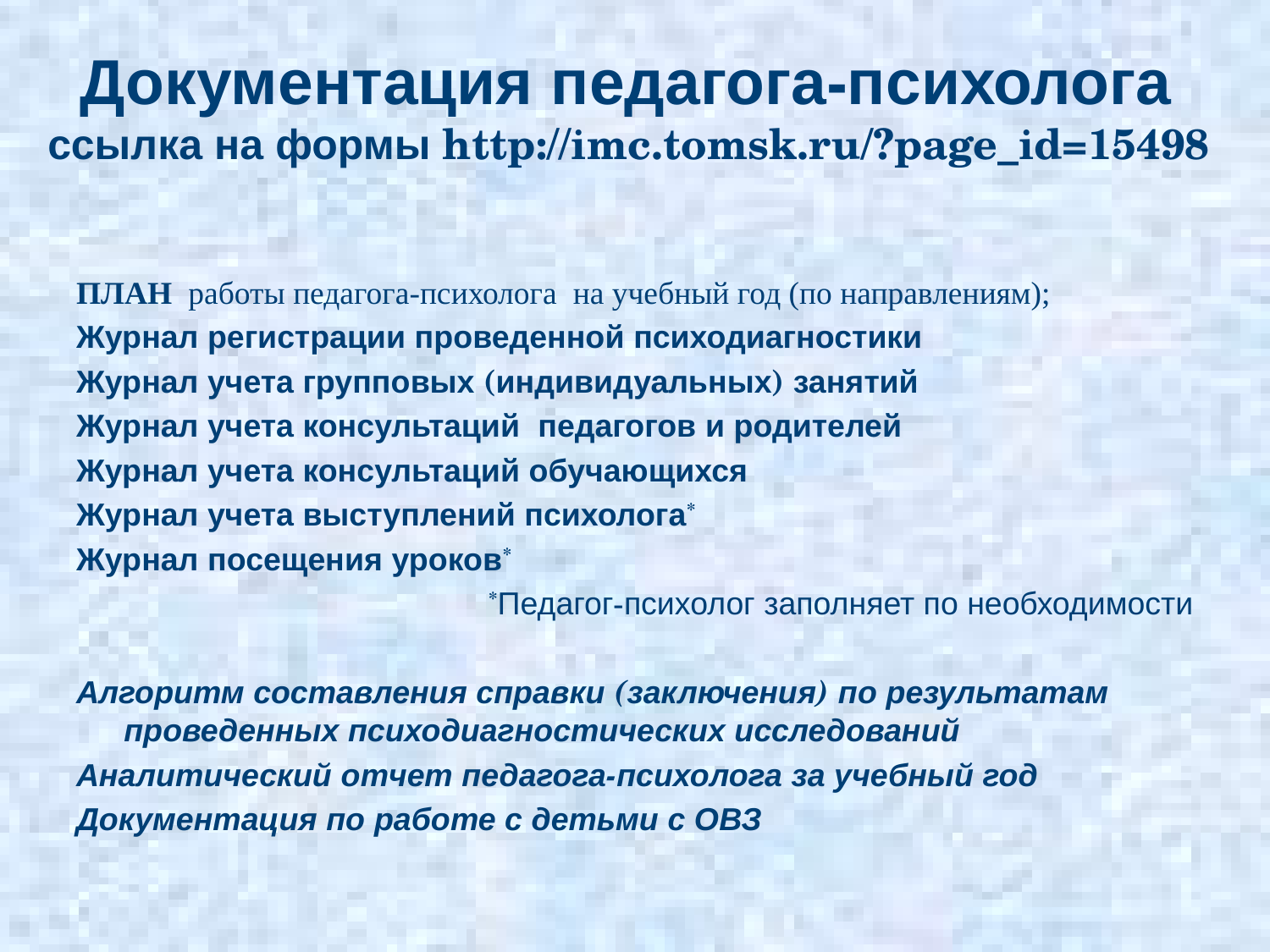

# Документация педагога-психолога ссылка на формы http://imc.tomsk.ru/?page_id=15498
ПЛАН  работы педагога-психолога  на учебный год (по направлениям);
Журнал регистрации проведенной психодиагностики
Журнал учета групповых (индивидуальных) занятий
Журнал учета консультаций  педагогов и родителей
Журнал учета консультаций обучающихся
Журнал учета выступлений психолога*
Журнал посещения уроков*
*Педагог-психолог заполняет по необходимости

Алгоритм составления справки (заключения) по результатам проведенных психодиагностических исследований
Аналитический отчет педагога-психолога за учебный год
Документация по работе с детьми с ОВЗ